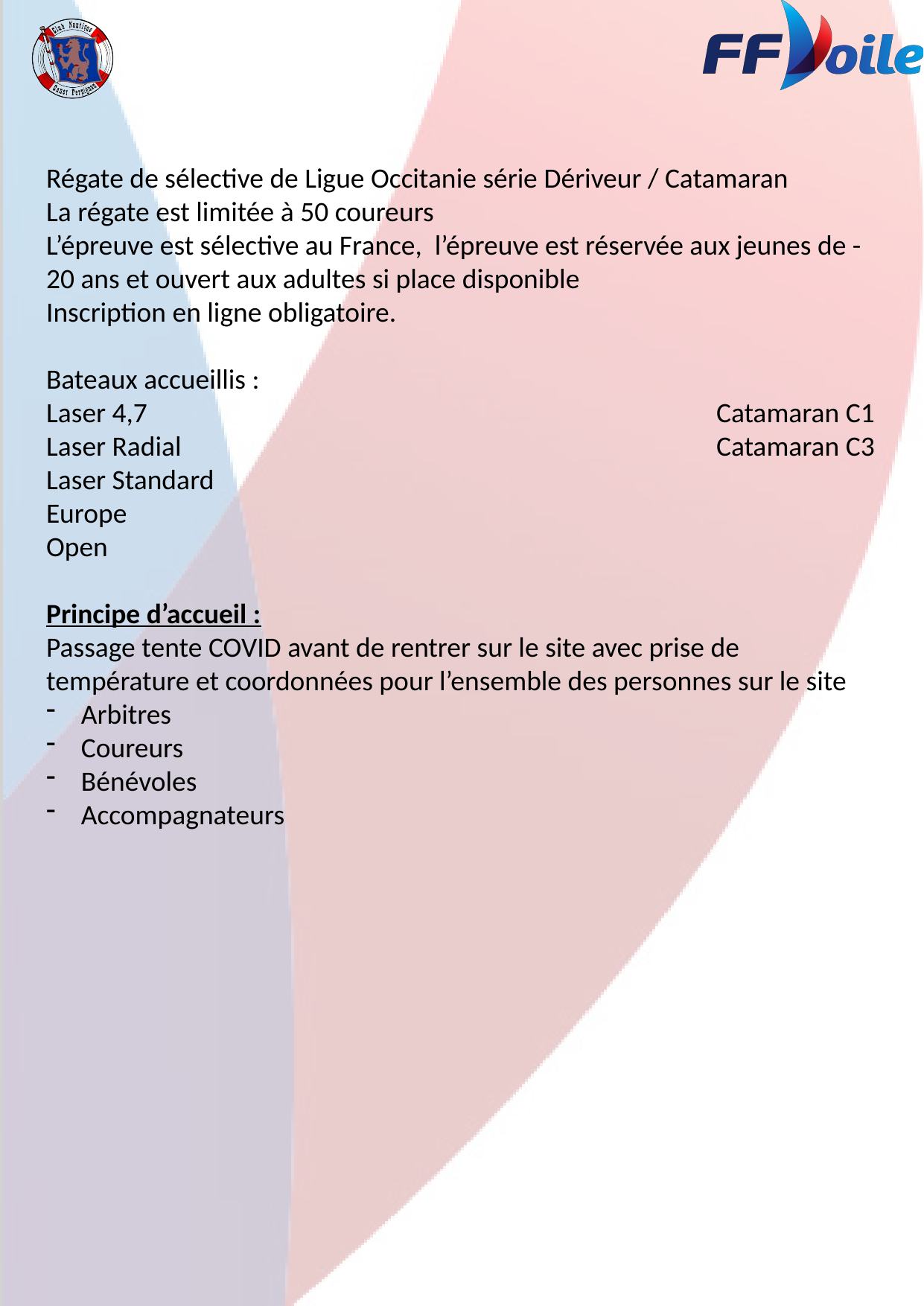

Régate de sélective de Ligue Occitanie série Dériveur / Catamaran
La régate est limitée à 50 coureurs
L’épreuve est sélective au France,  l’épreuve est réservée aux jeunes de -20 ans et ouvert aux adultes si place disponible
Inscription en ligne obligatoire.

Bateaux accueillis :
Laser 4,7						Catamaran C1
Laser Radial					Catamaran C3
Laser Standard
Europe
Open

Principe d’accueil :
Passage tente COVID avant de rentrer sur le site avec prise de température et coordonnées pour l’ensemble des personnes sur le site
Arbitres
Coureurs
Bénévoles
Accompagnateurs